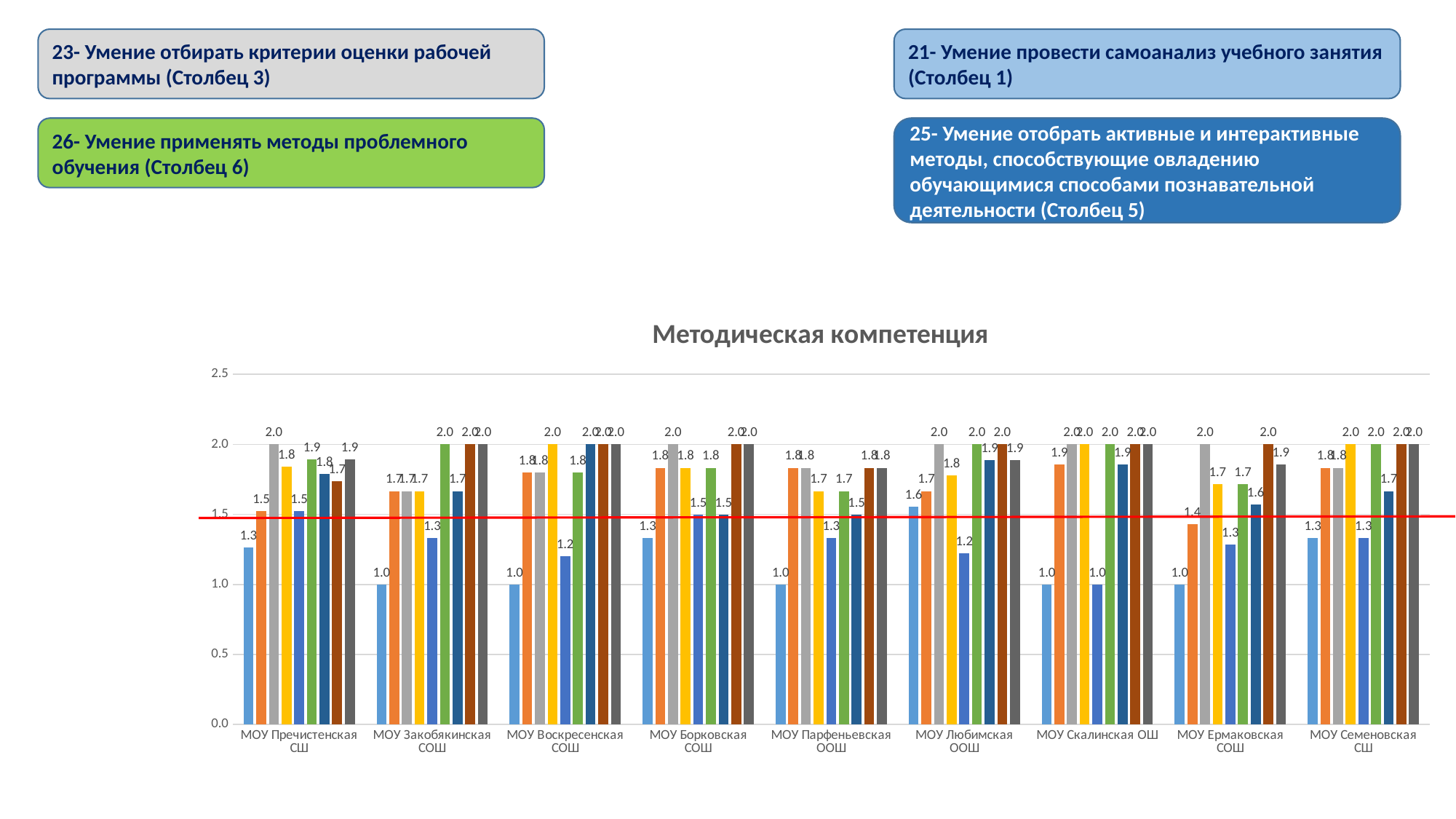

21- Умение провести самоанализ учебного занятия (Столбец 1)
23- Умение отбирать критерии оценки рабочей программы (Столбец 3)
25- Умение отобрать активные и интерактивные методы, способствующие овладению обучающимися способами познавательной деятельности (Столбец 5)
26- Умение применять методы проблемного обучения (Столбец 6)

### Chart: Методическая компетенция

| Category |  |  |  |  |  |  |  |  |  |
|---|---|---|---|---|---|---|---|---|---|
| МОУ Пречистенская СШ | 1.263157894736842 | 1.5263157894736843 | 2.0 | 1.8421052631578947 | 1.5263157894736843 | 1.894736842105263 | 1.7894736842105263 | 1.736842105263158 | 1.894736842105263 |
| МОУ Закобякинская СОШ | 1.0 | 1.6666666666666667 | 1.6666666666666667 | 1.6666666666666667 | 1.3333333333333333 | 2.0 | 1.6666666666666667 | 2.0 | 2.0 |
| МОУ Воскресенская СОШ | 1.0 | 1.8 | 1.8 | 2.0 | 1.2 | 1.8 | 2.0 | 2.0 | 2.0 |
| МОУ Борковская СОШ | 1.3333333333333333 | 1.8333333333333333 | 2.0 | 1.8333333333333333 | 1.5 | 1.8333333333333333 | 1.5 | 2.0 | 2.0 |
| МОУ Парфеньевская ООШ | 1.0 | 1.8333333333333333 | 1.8333333333333333 | 1.6666666666666667 | 1.3333333333333333 | 1.6666666666666667 | 1.5 | 1.8333333333333333 | 1.8333333333333333 |
| МОУ Любимская ООШ | 1.5555555555555556 | 1.6666666666666667 | 2.0 | 1.7777777777777777 | 1.2222222222222223 | 2.0 | 1.8888888888888888 | 2.0 | 1.8888888888888888 |
| МОУ Скалинская ОШ | 1.0 | 1.8571428571428572 | 2.0 | 2.0 | 1.0 | 2.0 | 1.8571428571428572 | 2.0 | 2.0 |
| МОУ Ермаковская СОШ | 1.0 | 1.4285714285714286 | 2.0 | 1.7142857142857142 | 1.2857142857142858 | 1.7142857142857142 | 1.5714285714285714 | 2.0 | 1.8571428571428572 |
| МОУ Семеновская СШ | 1.3333333333333333 | 1.8333333333333333 | 1.8333333333333333 | 2.0 | 1.3333333333333333 | 2.0 | 1.6666666666666667 | 2.0 | 2.0 |